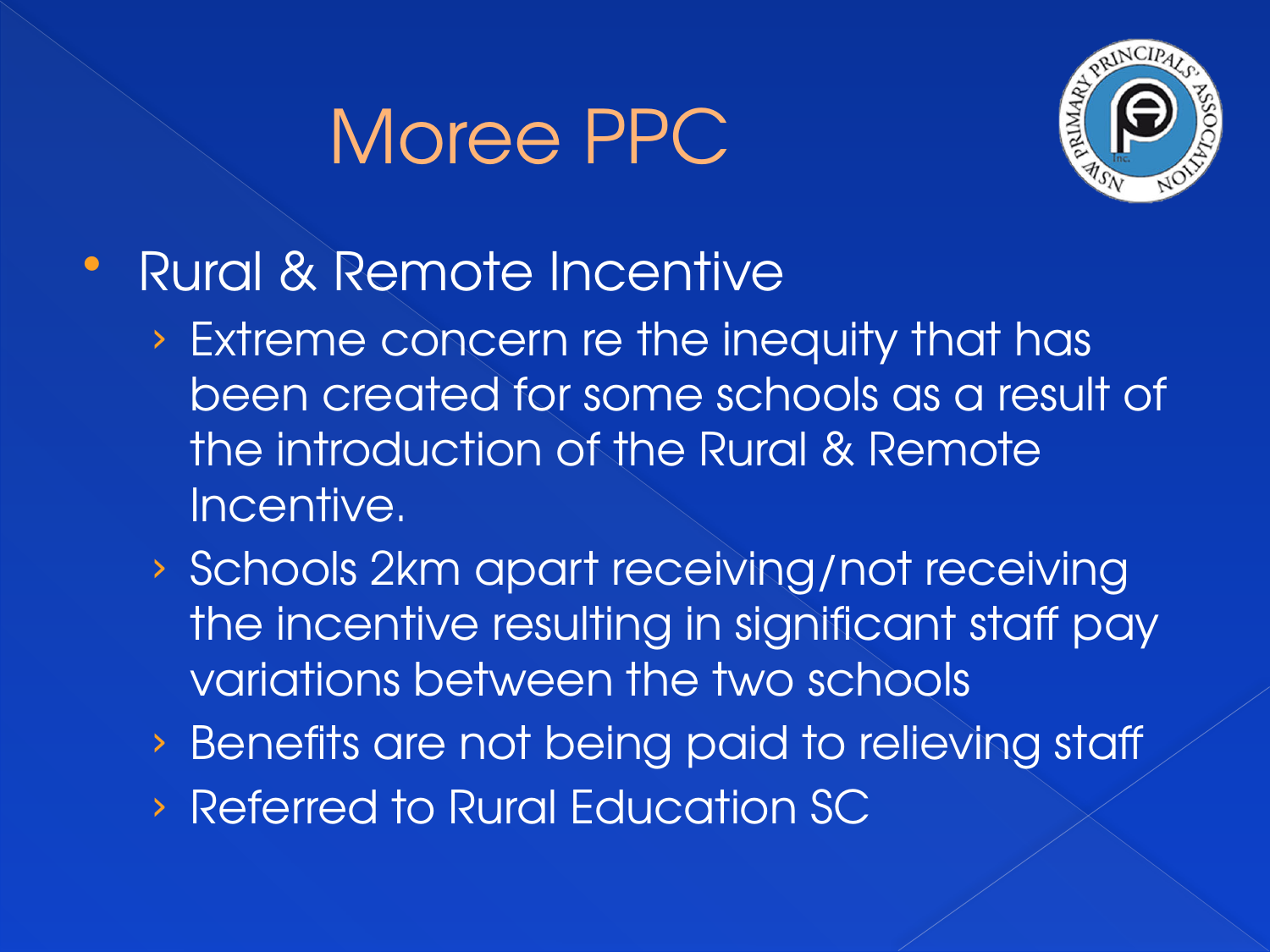

# Moree PPC
Rural & Remote Incentive
Extreme concern re the inequity that has been created for some schools as a result of the introduction of the Rural & Remote Incentive.
Schools 2km apart receiving/not receiving the incentive resulting in significant staff pay variations between the two schools
Benefits are not being paid to relieving staff
Referred to Rural Education SC